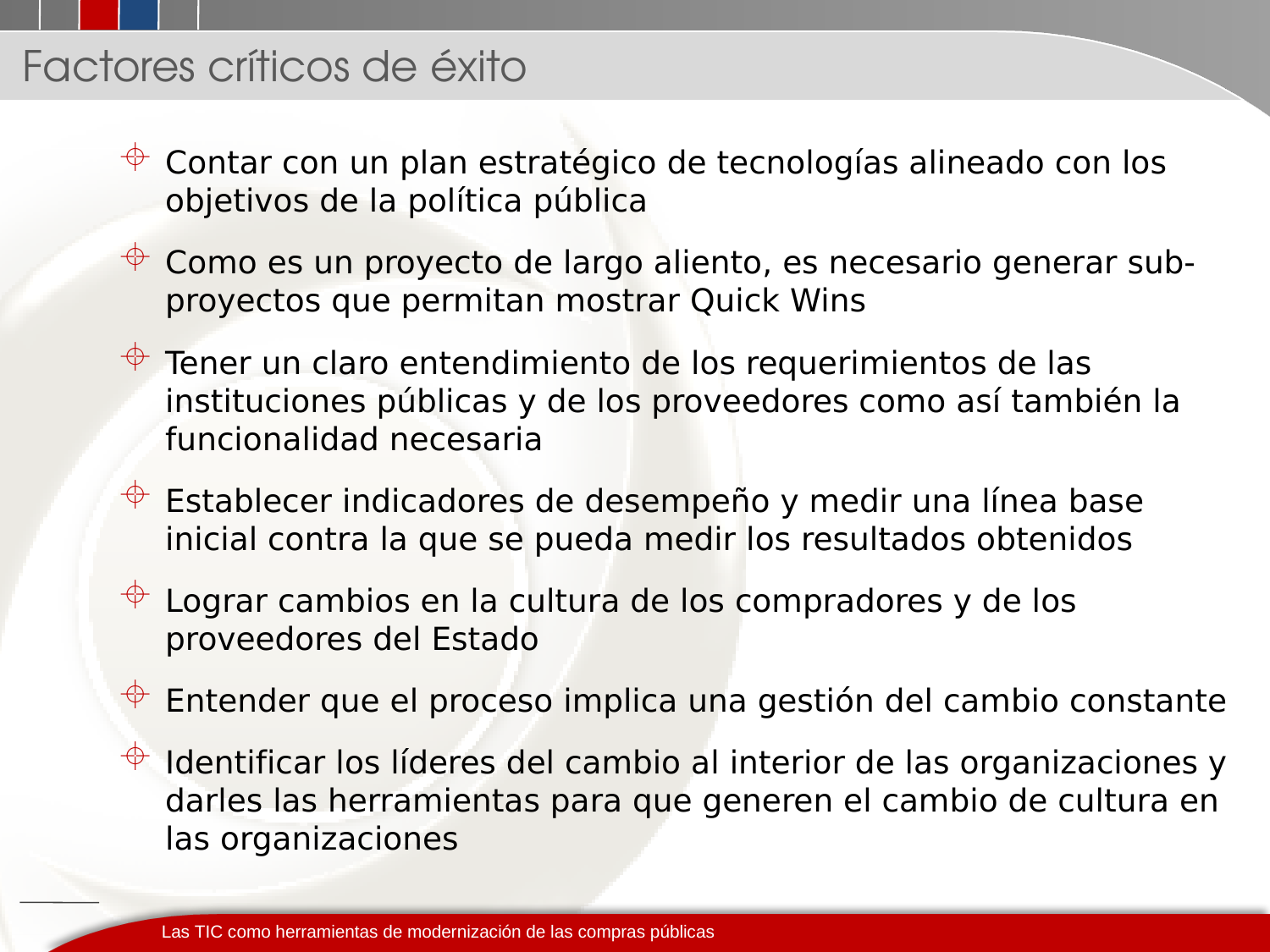

# Factores críticos de éxito
Contar con un plan estratégico de tecnologías alineado con los objetivos de la política pública
Como es un proyecto de largo aliento, es necesario generar sub-proyectos que permitan mostrar Quick Wins
Tener un claro entendimiento de los requerimientos de las instituciones públicas y de los proveedores como así también la funcionalidad necesaria
Establecer indicadores de desempeño y medir una línea base inicial contra la que se pueda medir los resultados obtenidos
Lograr cambios en la cultura de los compradores y de los proveedores del Estado
Entender que el proceso implica una gestión del cambio constante
Identificar los líderes del cambio al interior de las organizaciones y darles las herramientas para que generen el cambio de cultura en las organizaciones

Las TIC como herramientas de modernización de las compras públicas